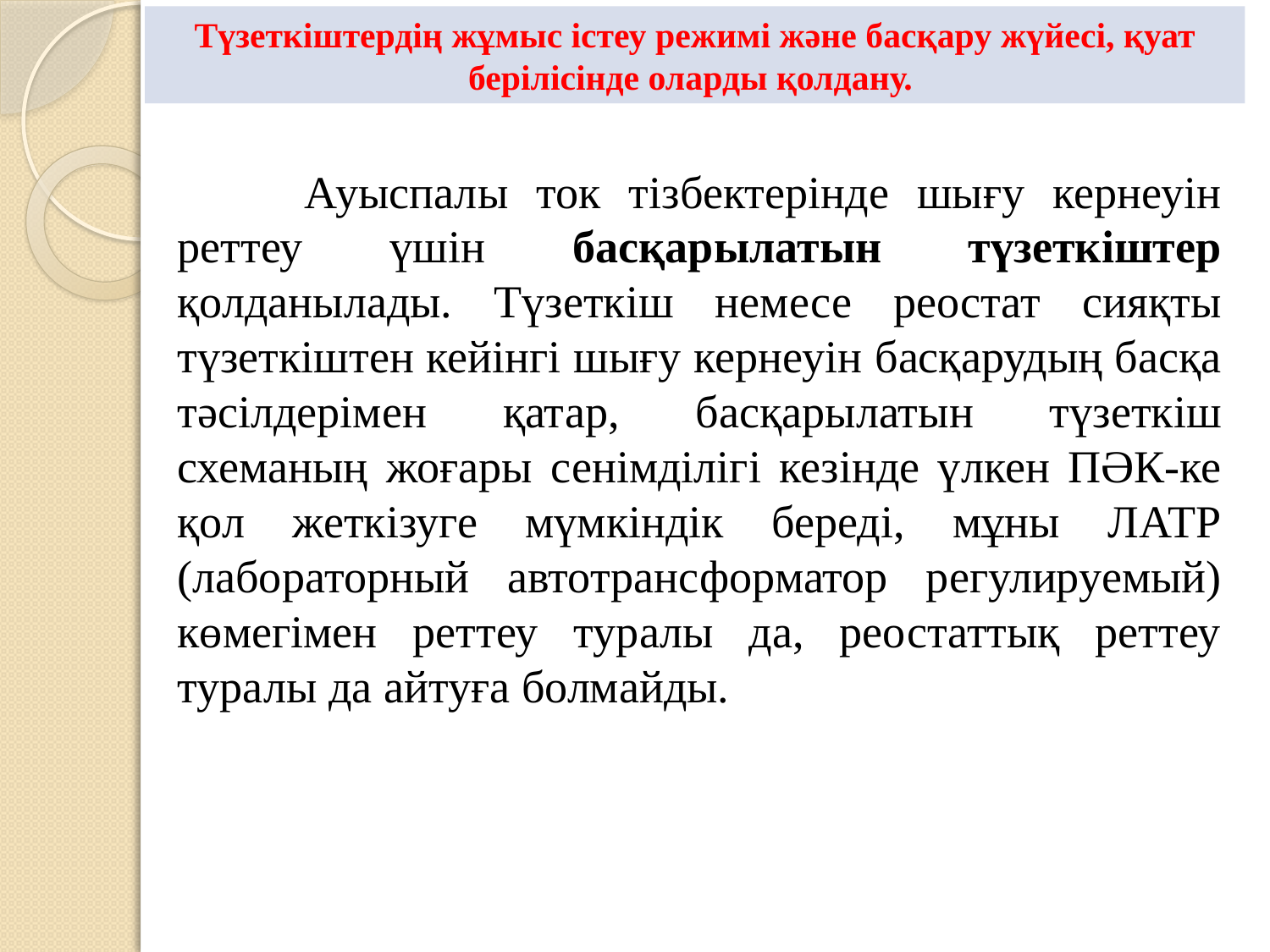

Түзеткіштердің жұмыс істеу режимі және басқару жүйесі, қуат берілісінде оларды қолдану.
	Ауыспалы ток тізбектерінде шығу кернеуін реттеу үшін басқарылатын түзеткіштер қолданылады. Түзеткіш немесе реостат сияқты түзеткіштен кейінгі шығу кернеуін басқарудың басқа тәсілдерімен қатар, басқарылатын түзеткіш схеманың жоғары сенімділігі кезінде үлкен ПӘК-ке қол жеткізуге мүмкіндік береді, мұны ЛАТР (лабораторный автотрансформатор регулируемый) көмегімен реттеу туралы да, реостаттық реттеу туралы да айтуға болмайды.